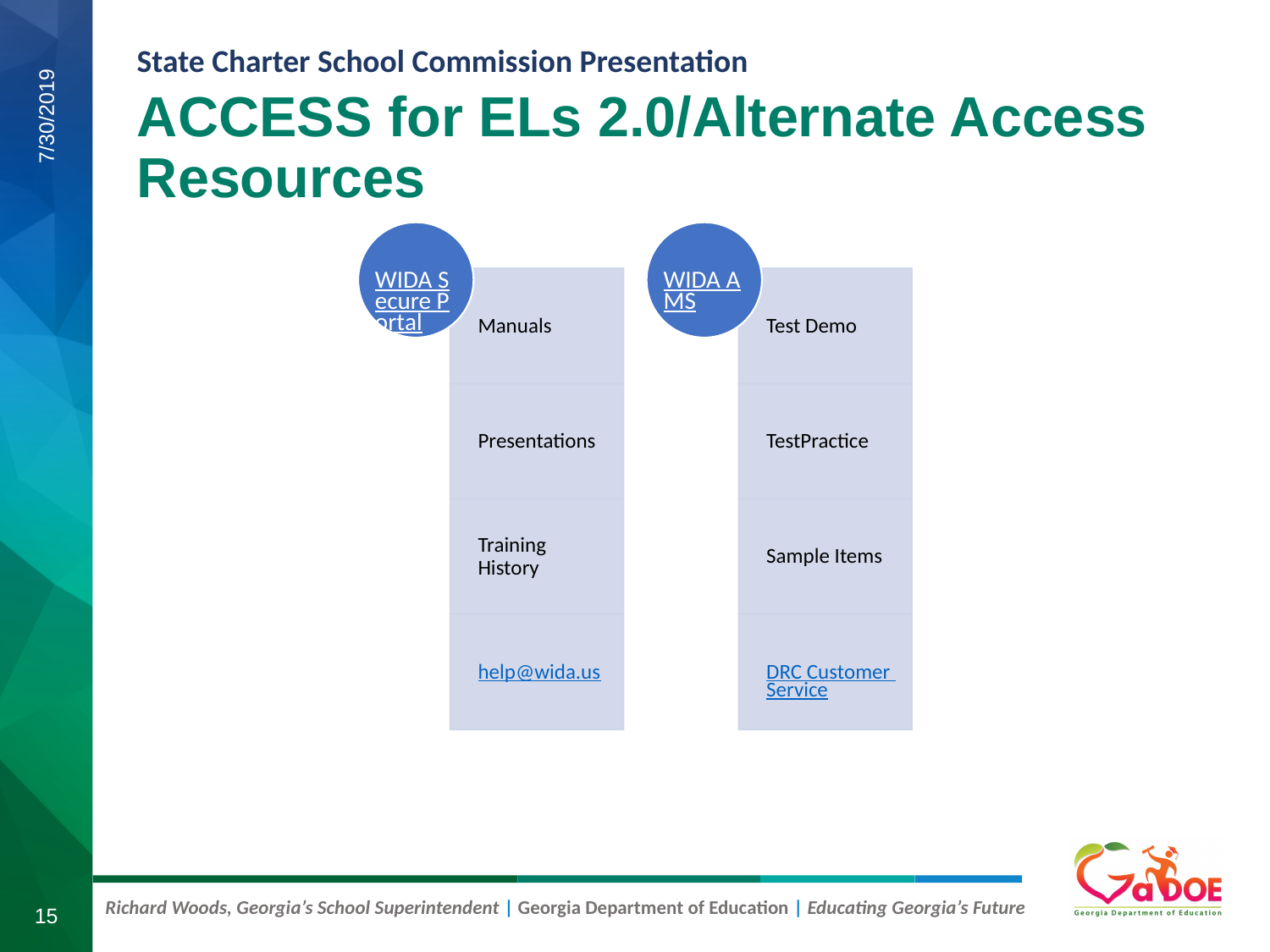

ACCESS for ELs 2.0/Alternate Access Resources
7/30/2019
Manuals
Presentations
Training History
help@wida.us
WIDA Secure Portal
Test Demo
TestPractice
Sample Items
DRC Customer Service
WIDA AMS
15